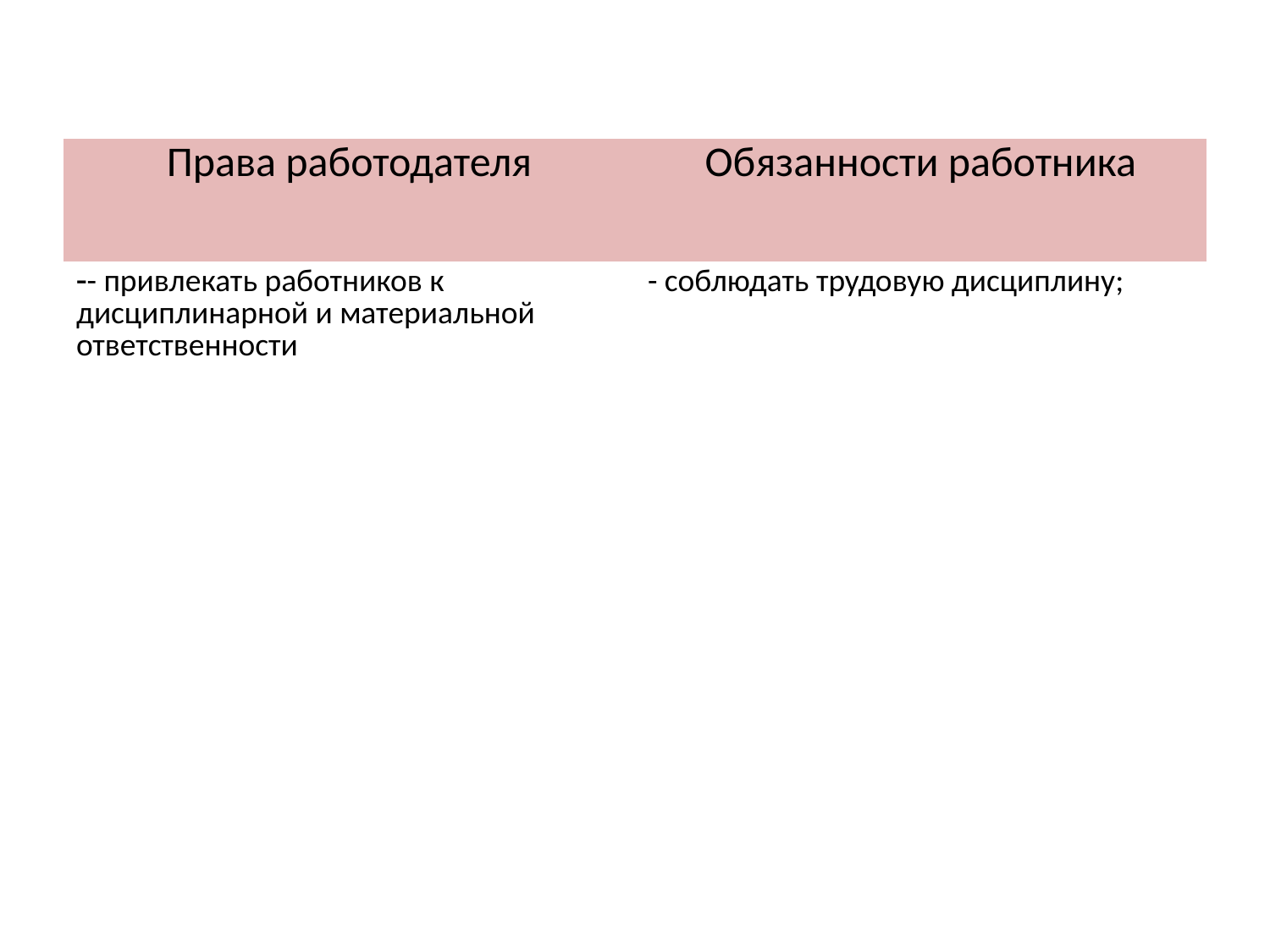

#
| Права работодателя | Обязанности работника |
| --- | --- |
| - привлекать работников к дисциплинарной и материальной ответственности | - соблюдать трудовую дисциплину; |